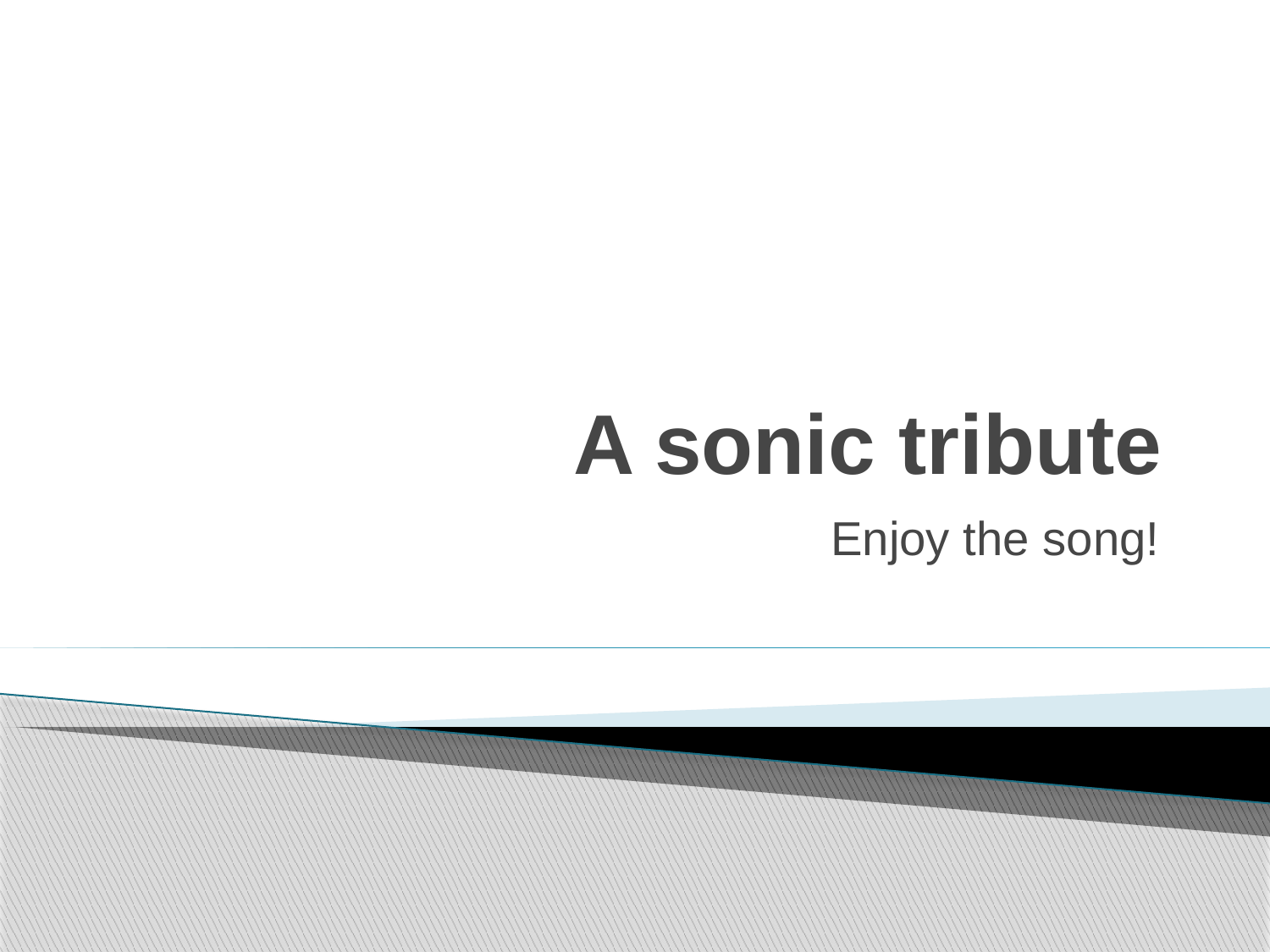

# A sonic tribute
Enjoy the song!